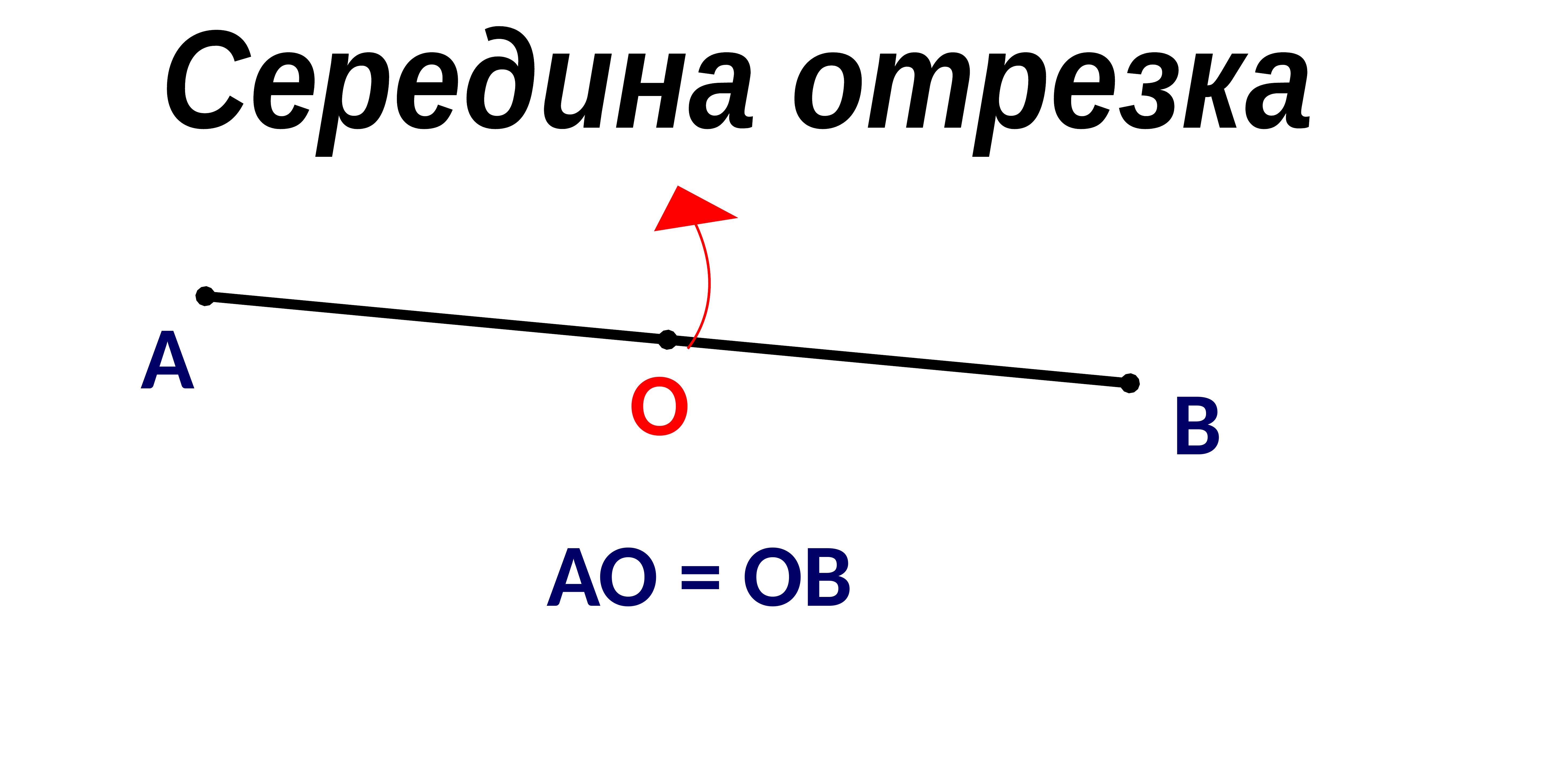

Середина отрезка

А

О
В
АО = ОВ